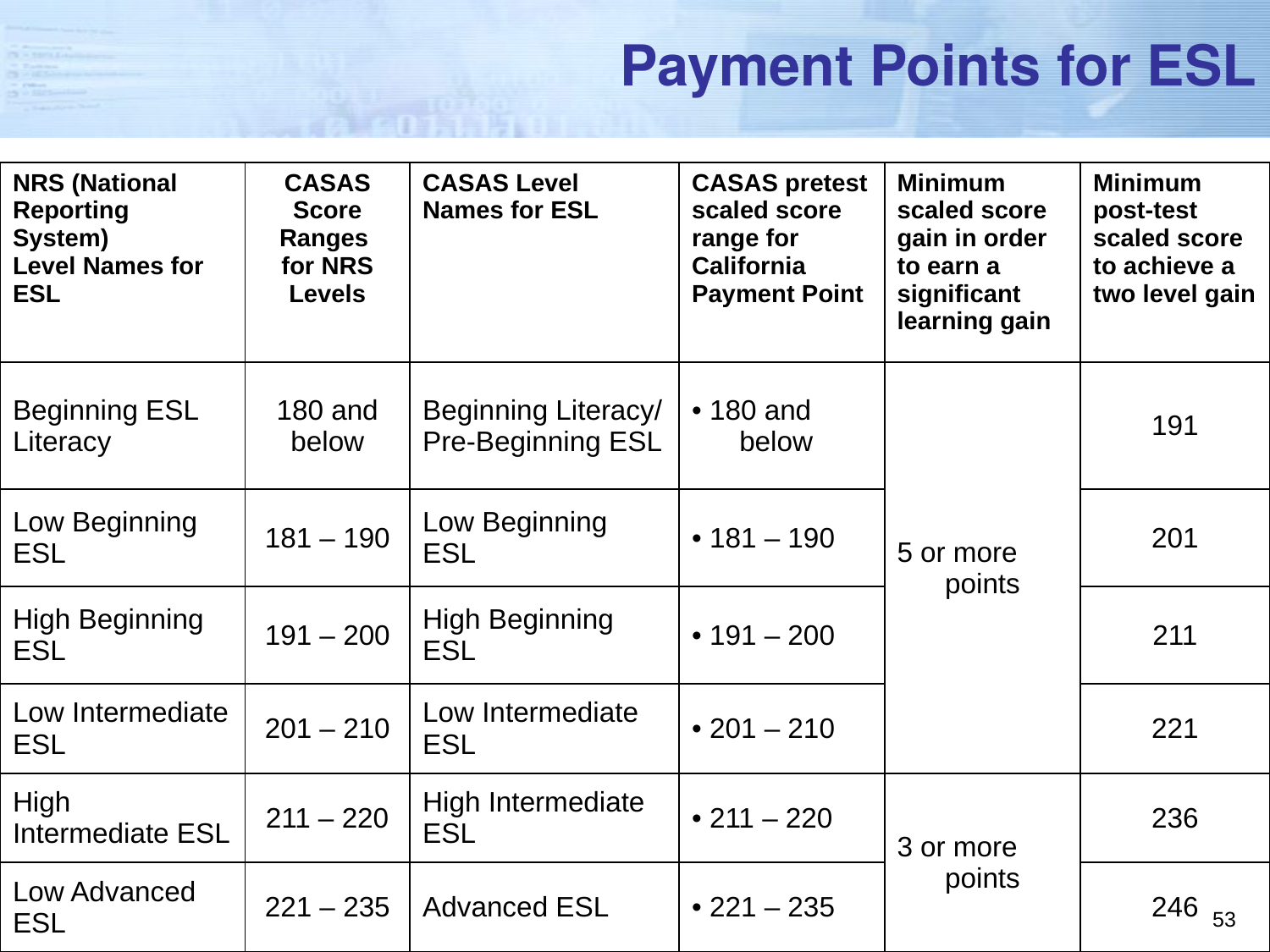

# Payment Points for ESL
| NRS (National Reporting System) Level Names for ESL | CASAS Score Ranges for NRS Levels | CASAS Level Names for ESL | CASAS pretest scaled score range for California Payment Point | Minimum scaled score gain in order to earn a significant learning gain | Minimum post-test scaled score to achieve a two level gain |
| --- | --- | --- | --- | --- | --- |
| Beginning ESL Literacy | 180 and below | Beginning Literacy/ Pre-Beginning ESL | • 180 and below | 5 or more points | 191 |
| Low Beginning ESL | 181 – 190 | Low Beginning ESL | • 181 – 190 |  | 201 |
| High Beginning ESL | 191 – 200 | High Beginning ESL | • 191 – 200 |  | 211 |
| Low Intermediate ESL | 201 – 210 | Low Intermediate ESL | • 201 – 210 |  | 221 |
| High Intermediate ESL | 211 – 220 | High Intermediate ESL | • 211 – 220 | 3 or more points | 236 |
| Low Advanced ESL | 221 – 235 | Advanced ESL | • 221 – 235 |  | 246 |
53